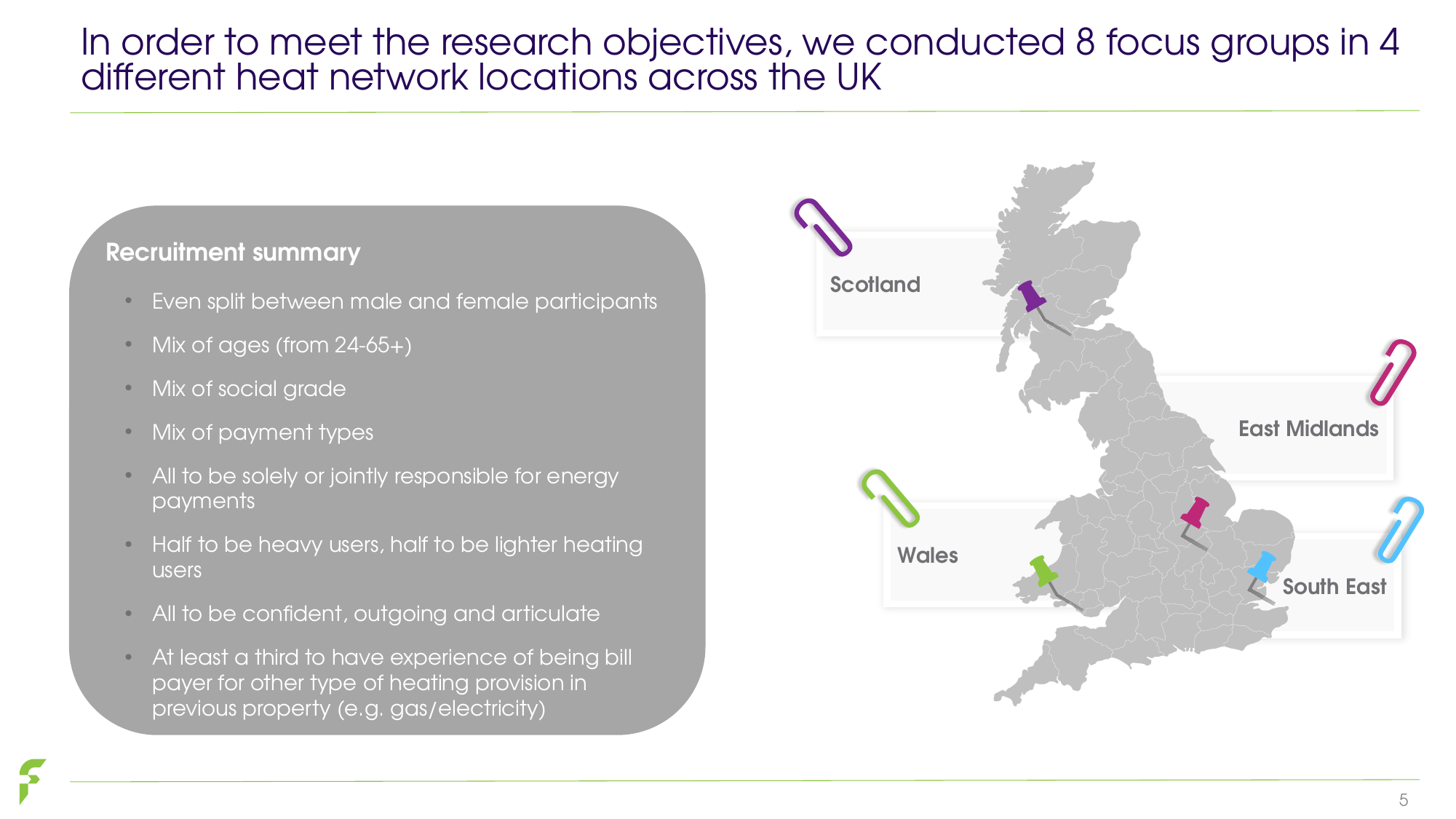

# In order to meet the research objectives, we conducted 8 focus groups in 4 different heat network locations across the UK

Recruitment summary

Even split between male and female participants
Mix of ages (from 24-65+)
Mix of social grade
Mix of payment types
All to be solely or jointly responsible for energy payments
Half to be heavy users, half to be lighter heating users
All to be confident, outgoing and articulate
At least a third to have experience of being bill payer for other type of heating provision in previous property (e.g. gas/electricity)
Scotland

East Midlands

Wales
South East